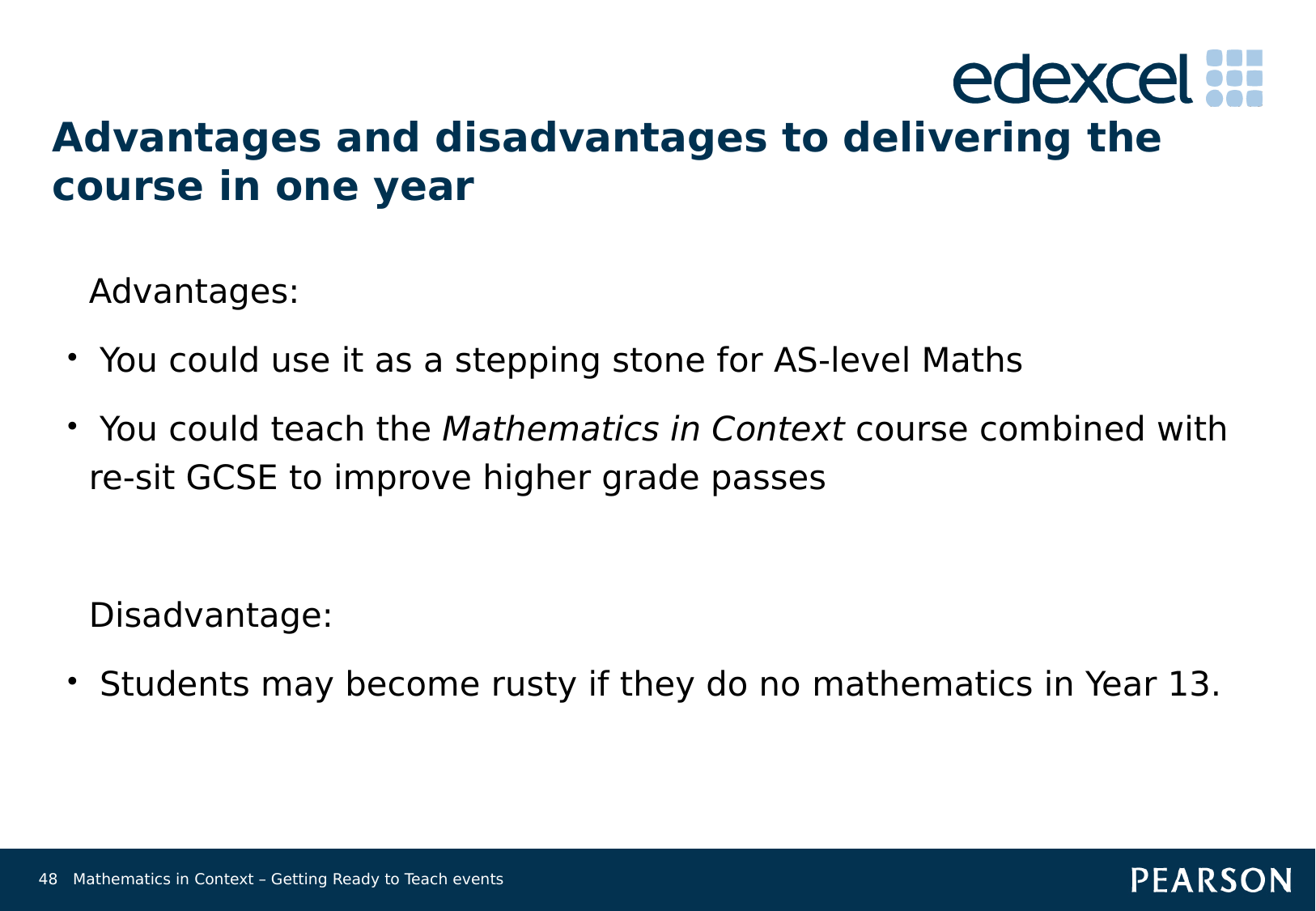

# Advantages and disadvantages to delivering the course in one year
Advantages:
 You could use it as a stepping stone for AS-level Maths
 You could teach the Mathematics in Context course combined with re-sit GCSE to improve higher grade passes

Disadvantage:
 Students may become rusty if they do no mathematics in Year 13.

48
Mathematics in Context – Getting Ready to Teach events